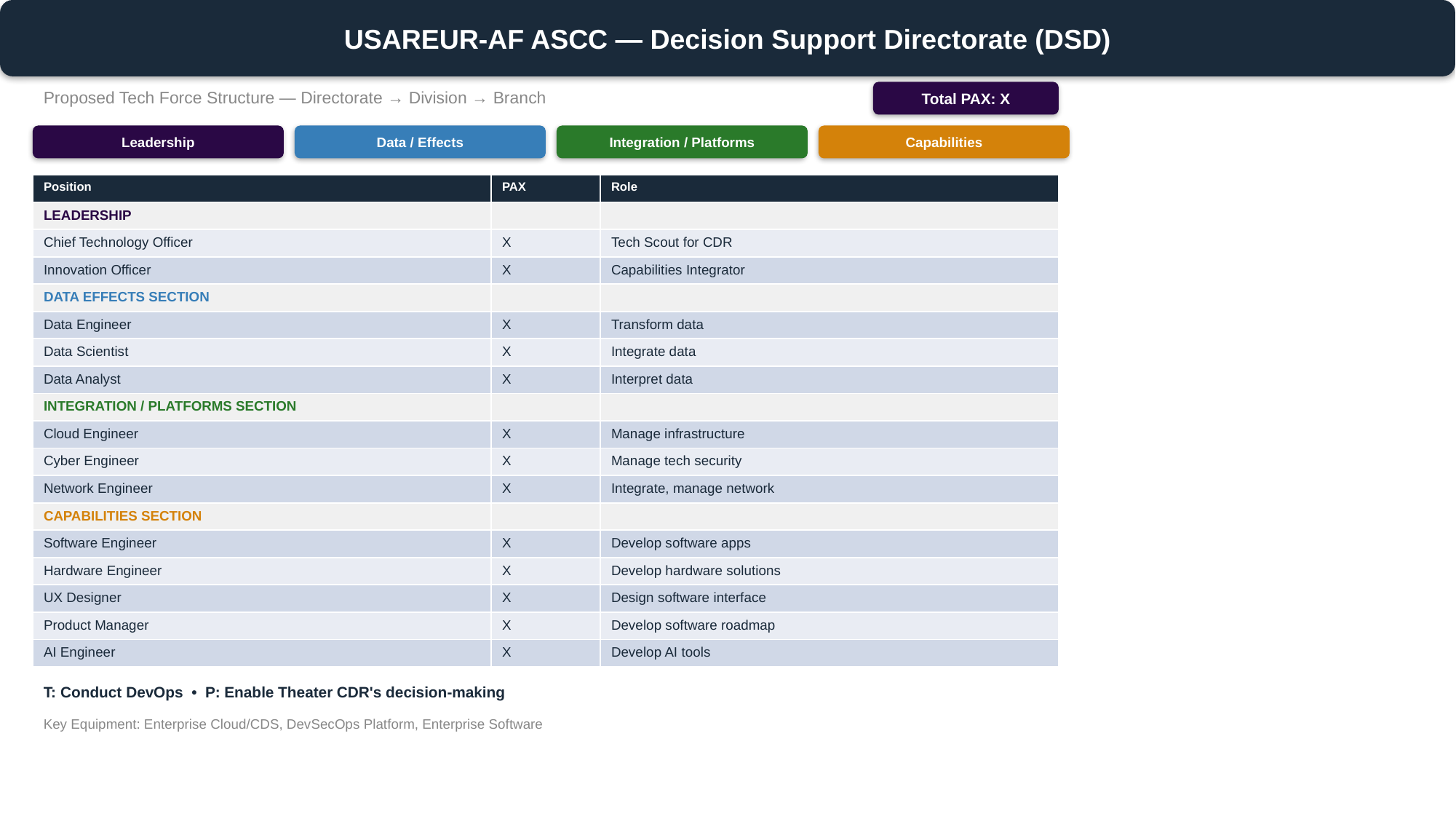

USAREUR-AF ASCC — Decision Support Directorate (DSD)
Proposed Tech Force Structure — Directorate → Division → Branch
Total PAX: X
Leadership
Data / Effects
Integration / Platforms
Capabilities
| Position | PAX | Role |
| --- | --- | --- |
| LEADERSHIP |  |  |
| Chief Technology Officer | X | Tech Scout for CDR |
| Innovation Officer | X | Capabilities Integrator |
| DATA EFFECTS SECTION |  |  |
| Data Engineer | X | Transform data |
| Data Scientist | X | Integrate data |
| Data Analyst | X | Interpret data |
| INTEGRATION / PLATFORMS SECTION |  |  |
| Cloud Engineer | X | Manage infrastructure |
| Cyber Engineer | X | Manage tech security |
| Network Engineer | X | Integrate, manage network |
| CAPABILITIES SECTION |  |  |
| Software Engineer | X | Develop software apps |
| Hardware Engineer | X | Develop hardware solutions |
| UX Designer | X | Design software interface |
| Product Manager | X | Develop software roadmap |
| AI Engineer | X | Develop AI tools |
T: Conduct DevOps  •  P: Enable Theater CDR's decision-making
Key Equipment: Enterprise Cloud/CDS, DevSecOps Platform, Enterprise Software